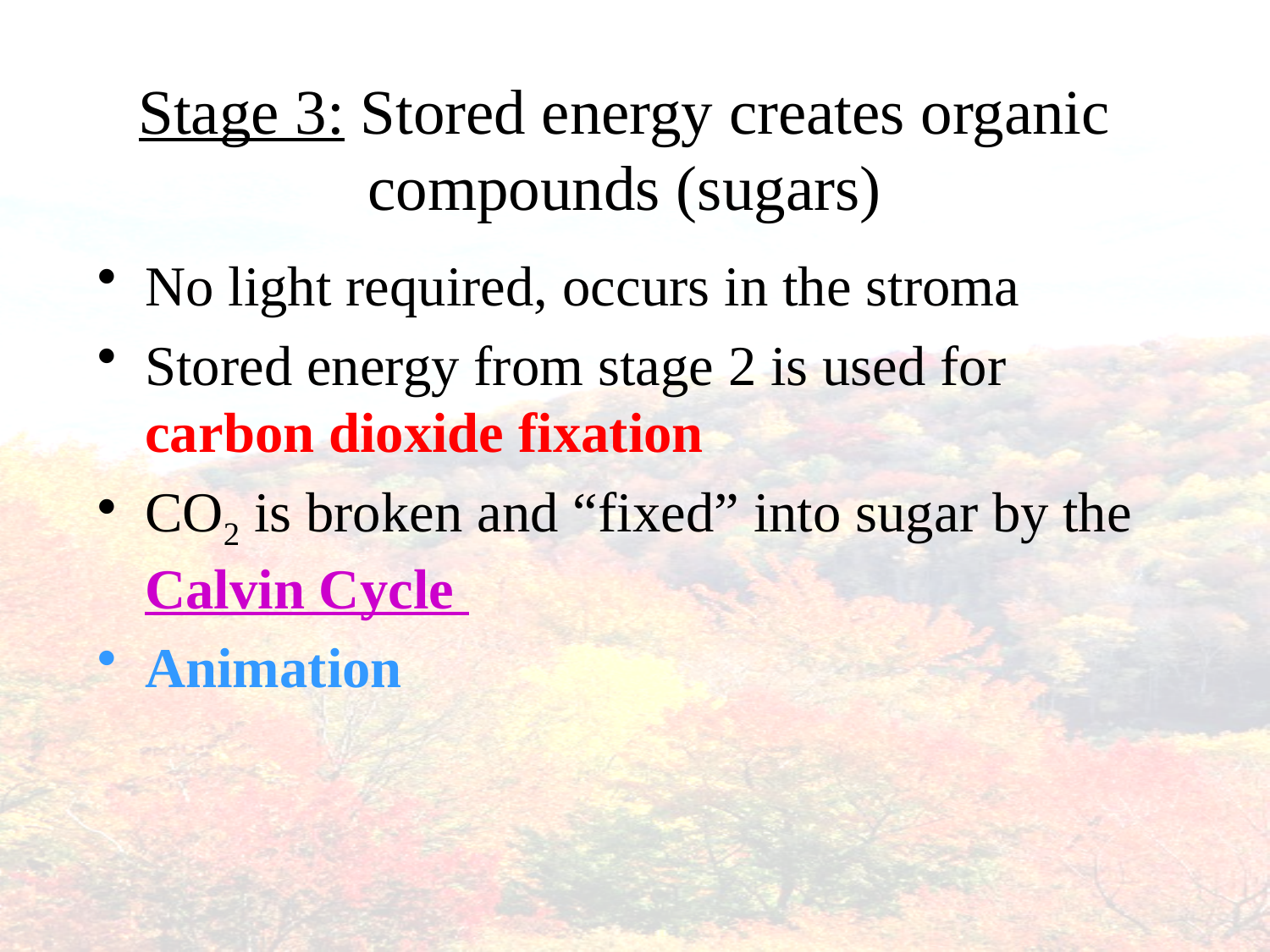

# Stage 3: Stored energy creates organic compounds (sugars)
No light required, occurs in the stroma
Stored energy from stage 2 is used for carbon dioxide fixation
CO2 is broken and “fixed” into sugar by the Calvin Cycle
Animation